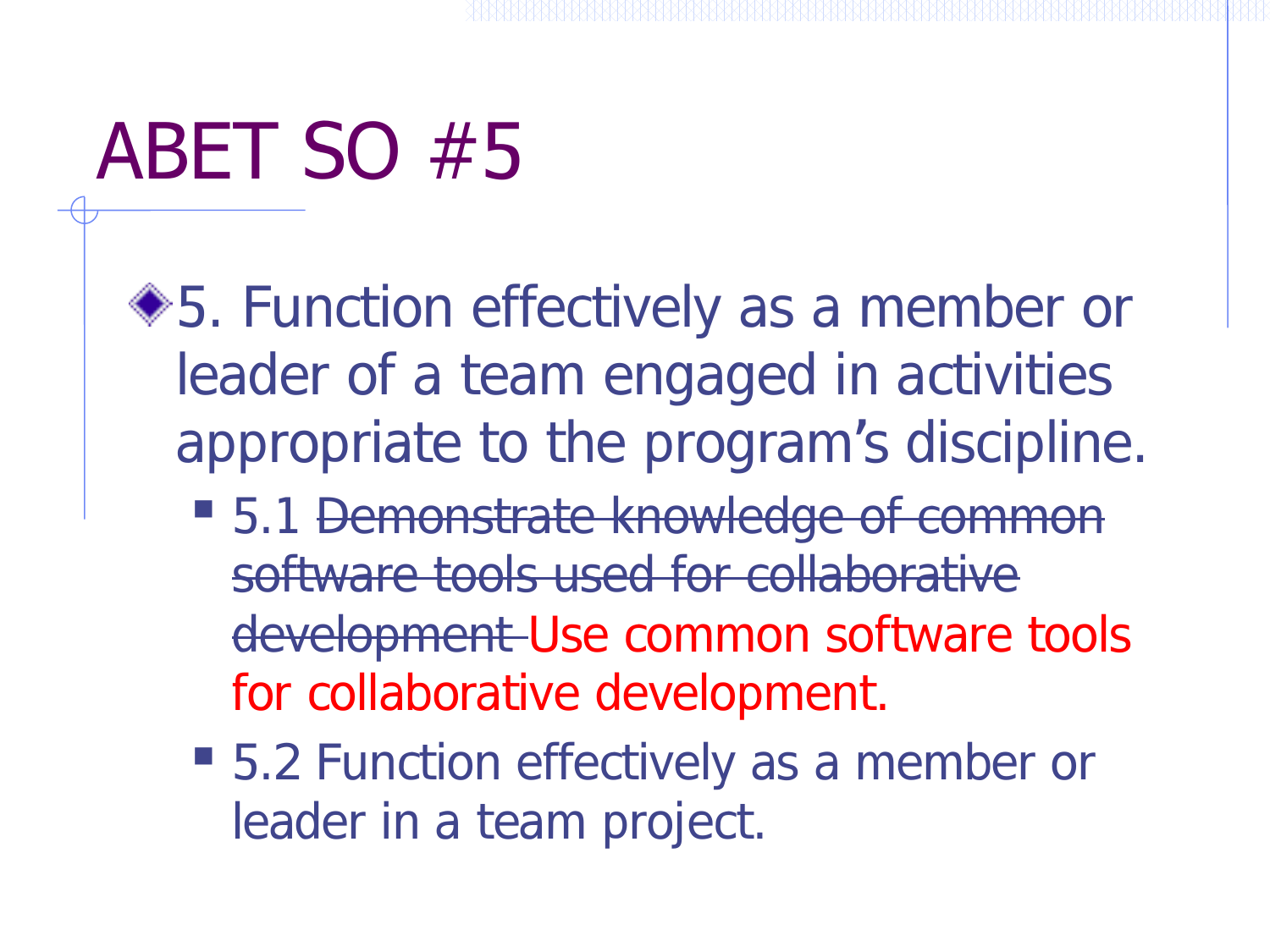

# ABET SO #5
5. Function effectively as a member or leader of a team engaged in activities appropriate to the program’s discipline.
5.1 Demonstrate knowledge of common software tools used for collaborative development Use common software tools for collaborative development.
5.2 Function effectively as a member or leader in a team project.